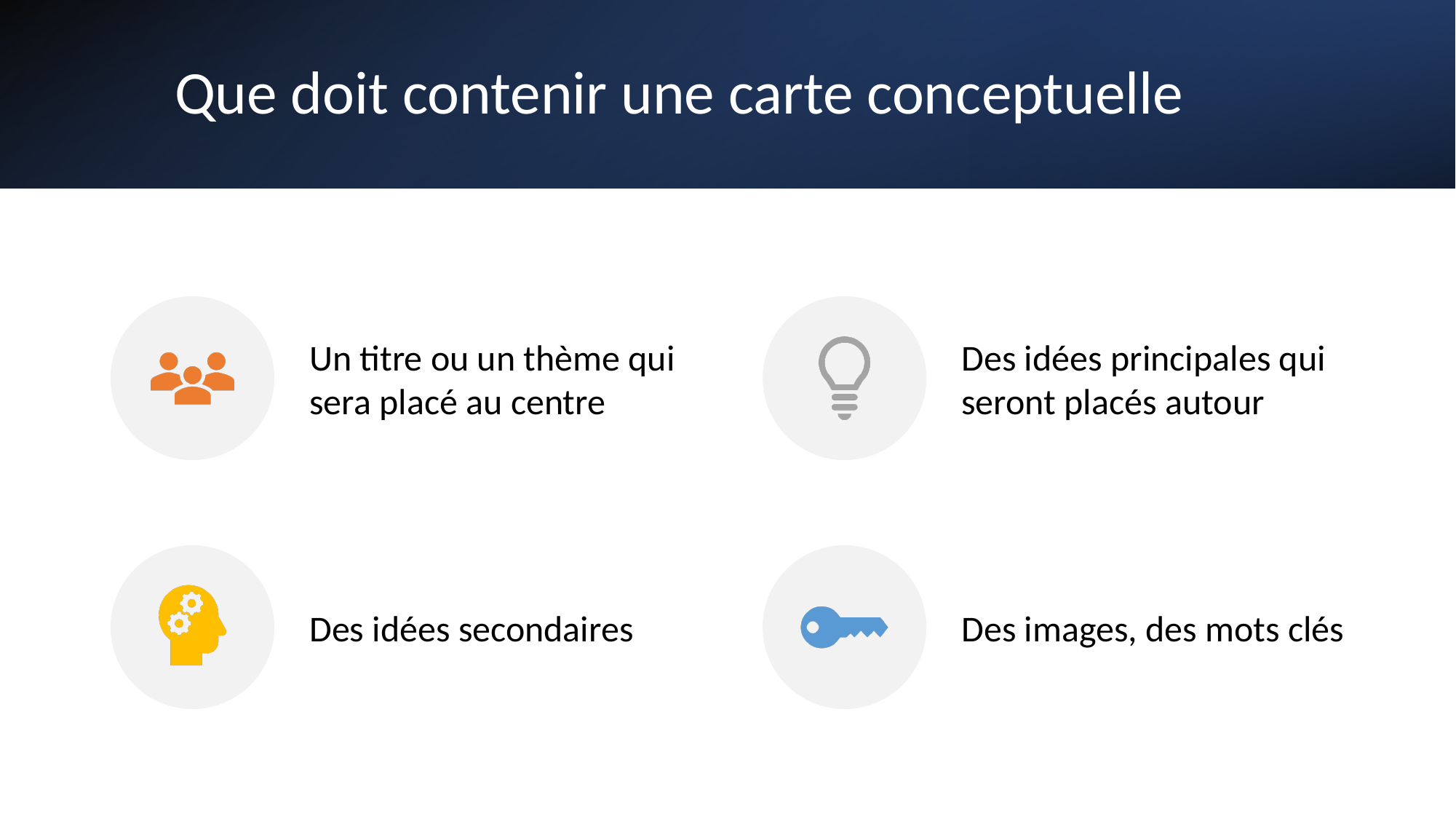

# Que doit contenir une carte conceptuelle
Un titre ou un thème qui sera placé au centre
Des idées principales qui seront placés autour
Des idées secondaires
Des images, des mots clés